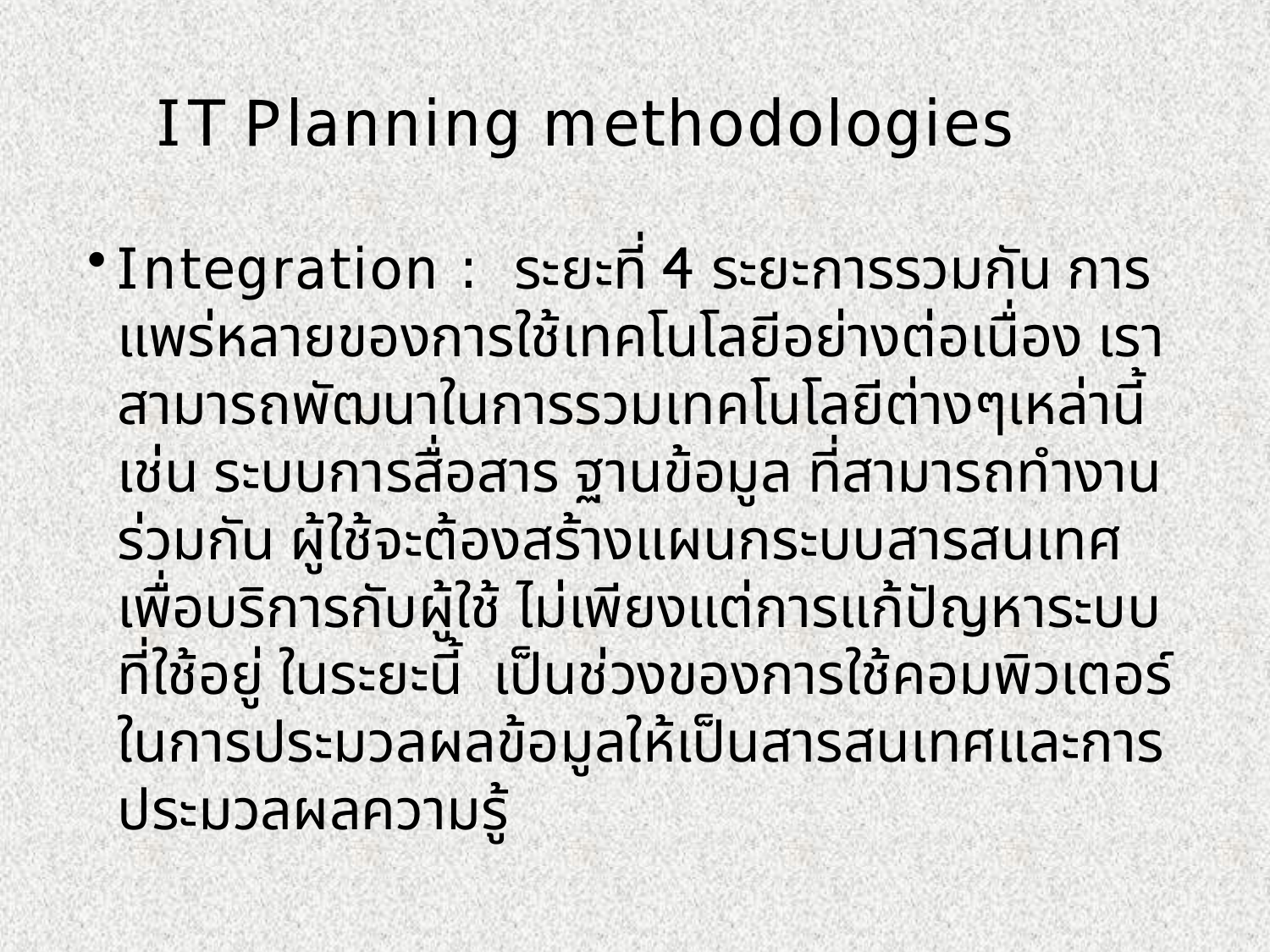

IT Planning methodologies
Integration :  ระยะที่ 4 ระยะการรวมกัน การแพร่หลายของการใช้เทคโนโลยีอย่างต่อเนื่อง เราสามารถพัฒนาในการรวมเทคโนโลยีต่างๆเหล่านี้เช่น ระบบการสื่อสาร ฐานข้อมูล ที่สามารถทำงานร่วมกัน ผู้ใช้จะต้องสร้างแผนกระบบสารสนเทศเพื่อบริการกับผู้ใช้ ไม่เพียงแต่การแก้ปัญหาระบบที่ใช้อยู่ ในระยะนี้  เป็นช่วงของการใช้คอมพิวเตอร์ในการประมวลผลข้อมูลให้เป็นสารสนเทศและการประมวลผลความรู้